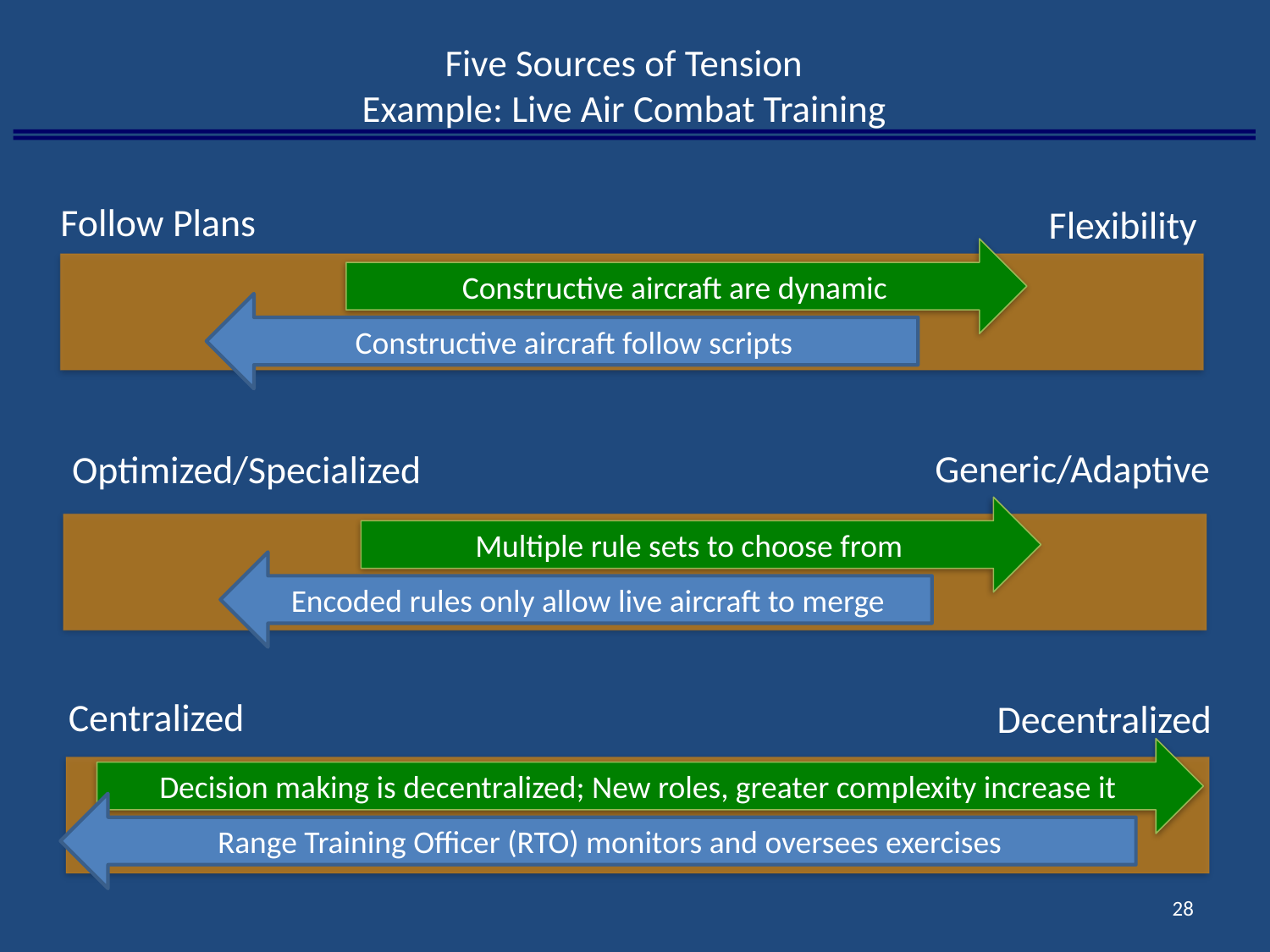

# Five Sources of Tension Example: Live Air Combat Training
Follow Plans
Flexibility
Constructive aircraft are dynamic

Constructive aircraft follow scripts
Generic/Adaptive
Optimized/Specialized
Multiple rule sets to choose from

Encoded rules only allow live aircraft to merge
Centralized
Decentralized
Decision making is decentralized; New roles, greater complexity increase it

Range Training Officer (RTO) monitors and oversees exercises
28